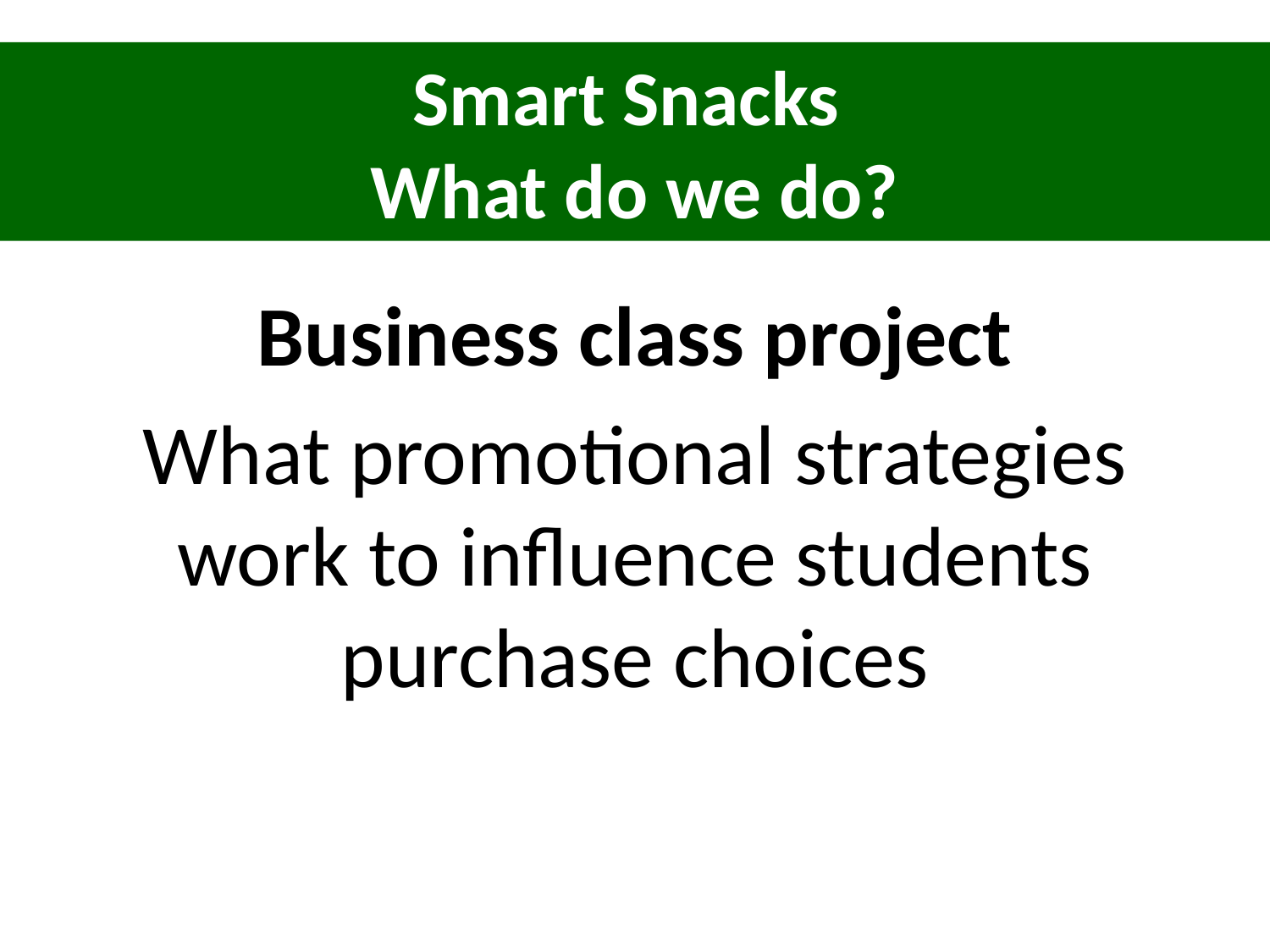

Smart Snacks
What do we do?
Business class project
What promotional strategies work to influence students purchase choices